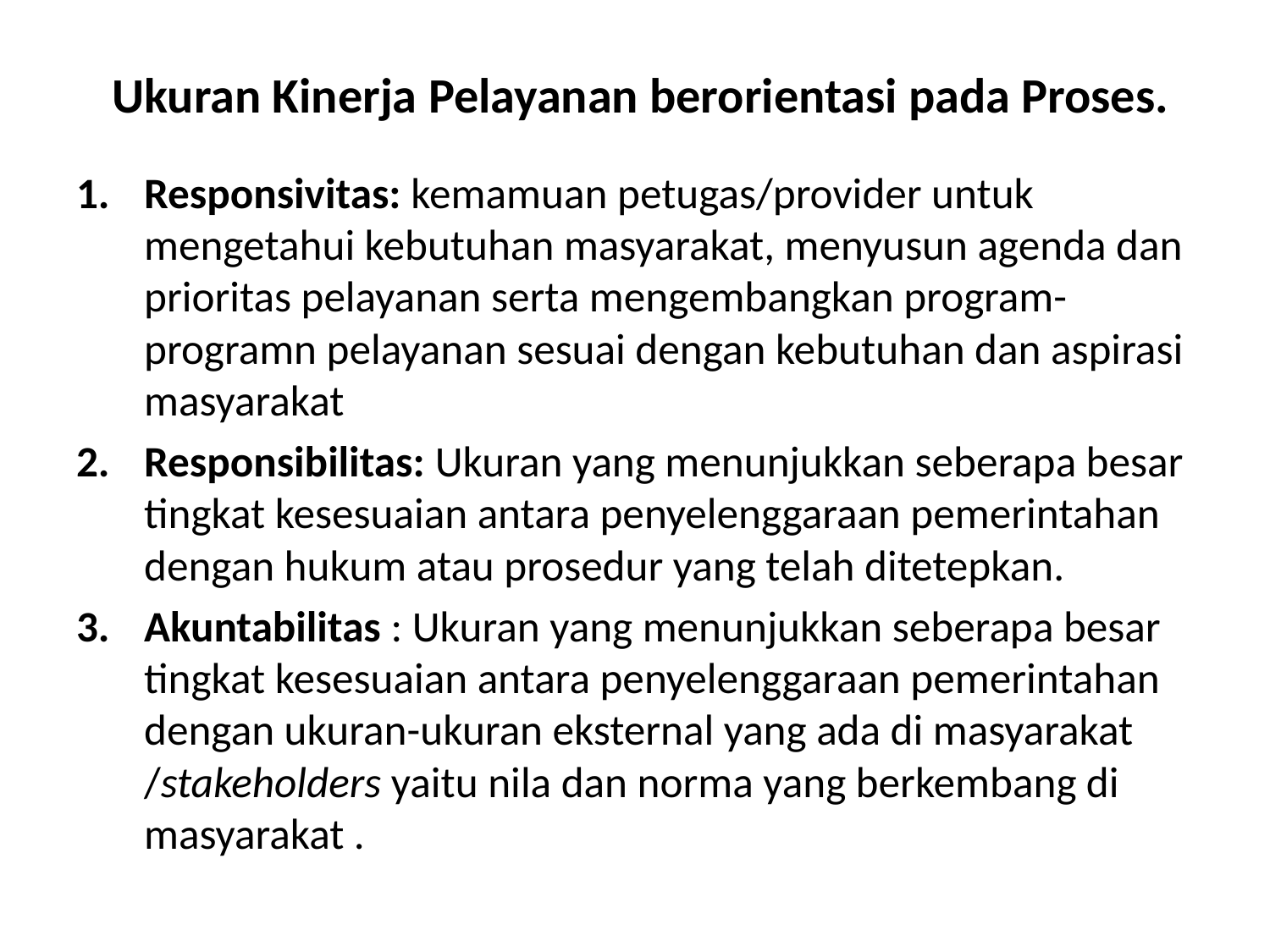

# Ukuran Kinerja Pelayanan berorientasi pada Proses.
Responsivitas: kemamuan petugas/provider untuk mengetahui kebutuhan masyarakat, menyusun agenda dan prioritas pelayanan serta mengembangkan program-programn pelayanan sesuai dengan kebutuhan dan aspirasi masyarakat
Responsibilitas: Ukuran yang menunjukkan seberapa besar tingkat kesesuaian antara penyelenggaraan pemerintahan dengan hukum atau prosedur yang telah ditetepkan.
Akuntabilitas : Ukuran yang menunjukkan seberapa besar tingkat kesesuaian antara penyelenggaraan pemerintahan dengan ukuran-ukuran eksternal yang ada di masyarakat /stakeholders yaitu nila dan norma yang berkembang di masyarakat .